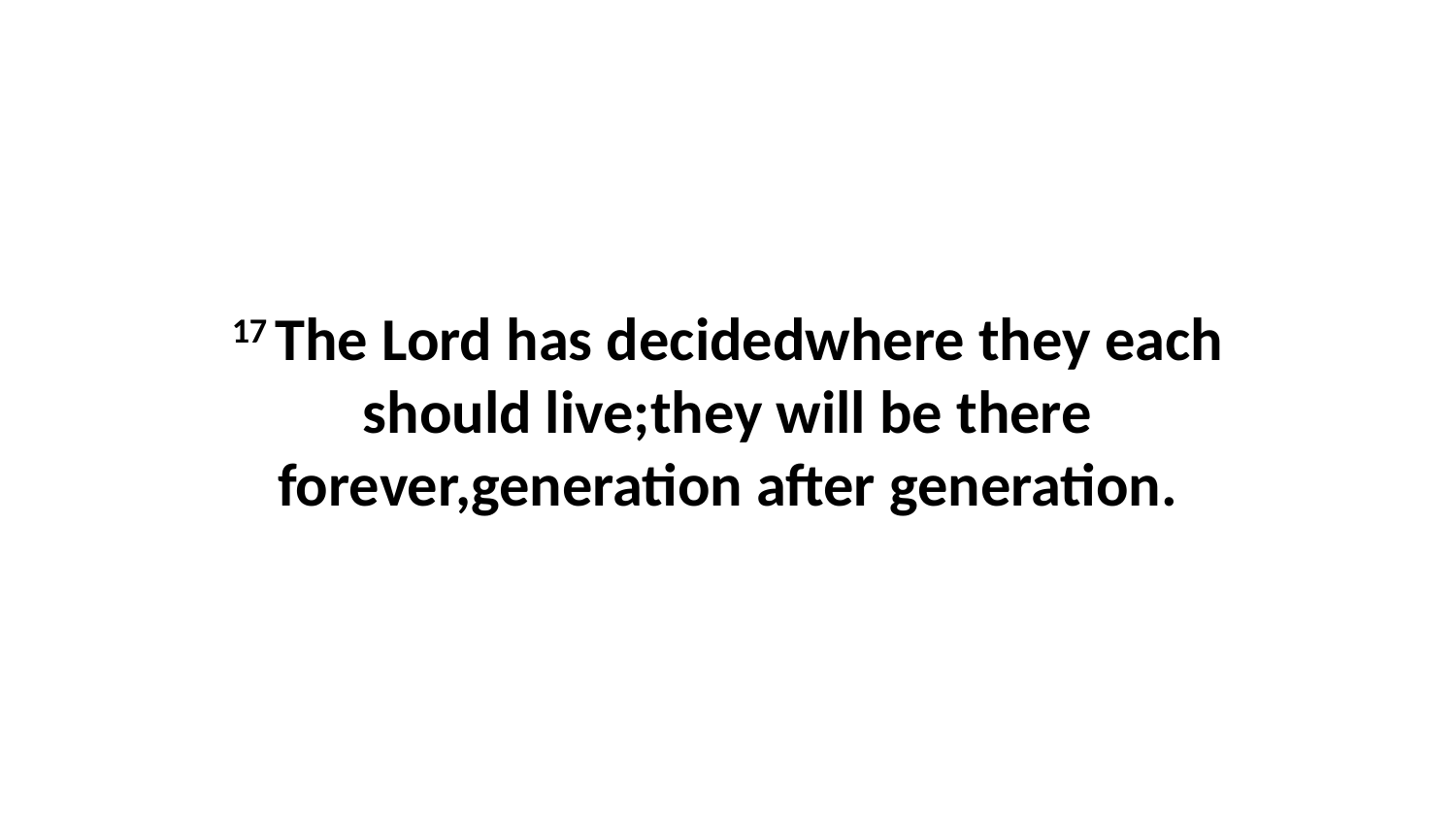

17 The Lord has decidedwhere they each should live;they will be there forever,generation after generation.